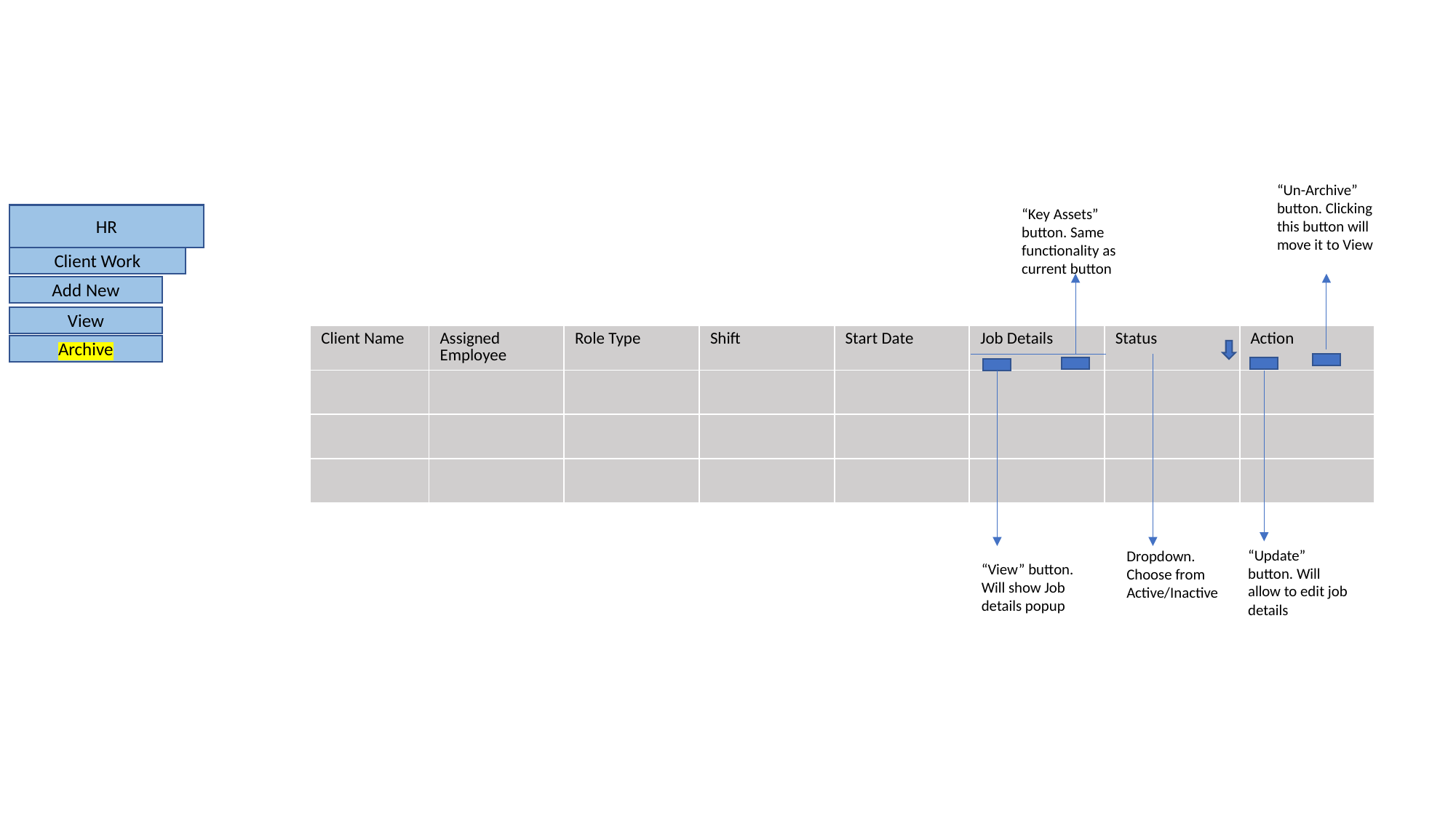

“Un-Archive” button. Clicking this button will move it to View
“Key Assets” button. Same functionality as current button
HR
HR
Client Work
Client Work
Add New
View
| Client Name | Assigned Employee | Role Type | Shift | Start Date | Job Details | Status | Action |
| --- | --- | --- | --- | --- | --- | --- | --- |
|  |  |  |  |  |  |  |  |
|  |  |  |  |  |  |  |  |
|  |  |  |  |  |  |  |  |
Archive

“Update” button. Will allow to edit job details
Dropdown. Choose from Active/Inactive
“View” button. Will show Job details popup